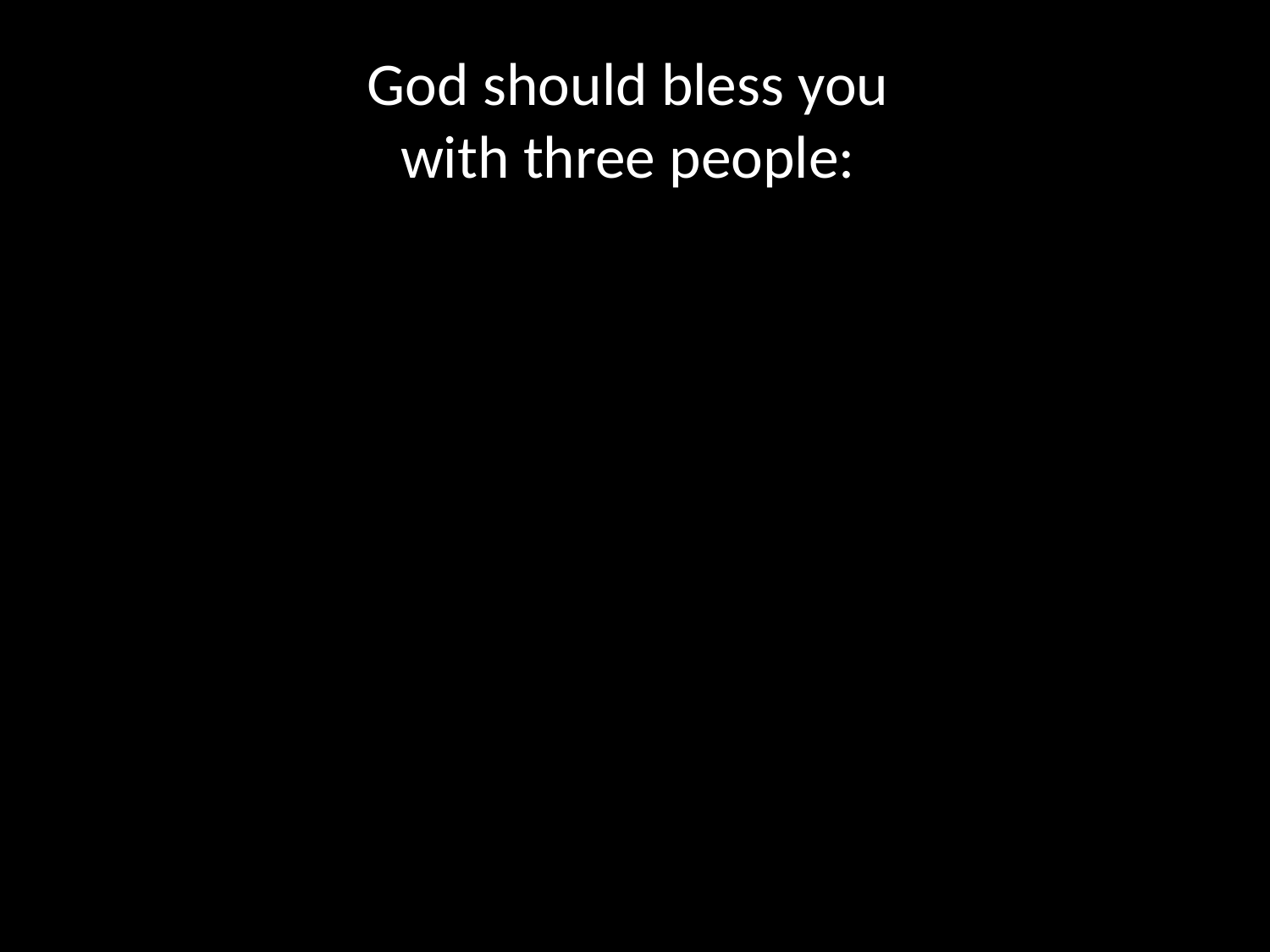

# God should bless you with three people: